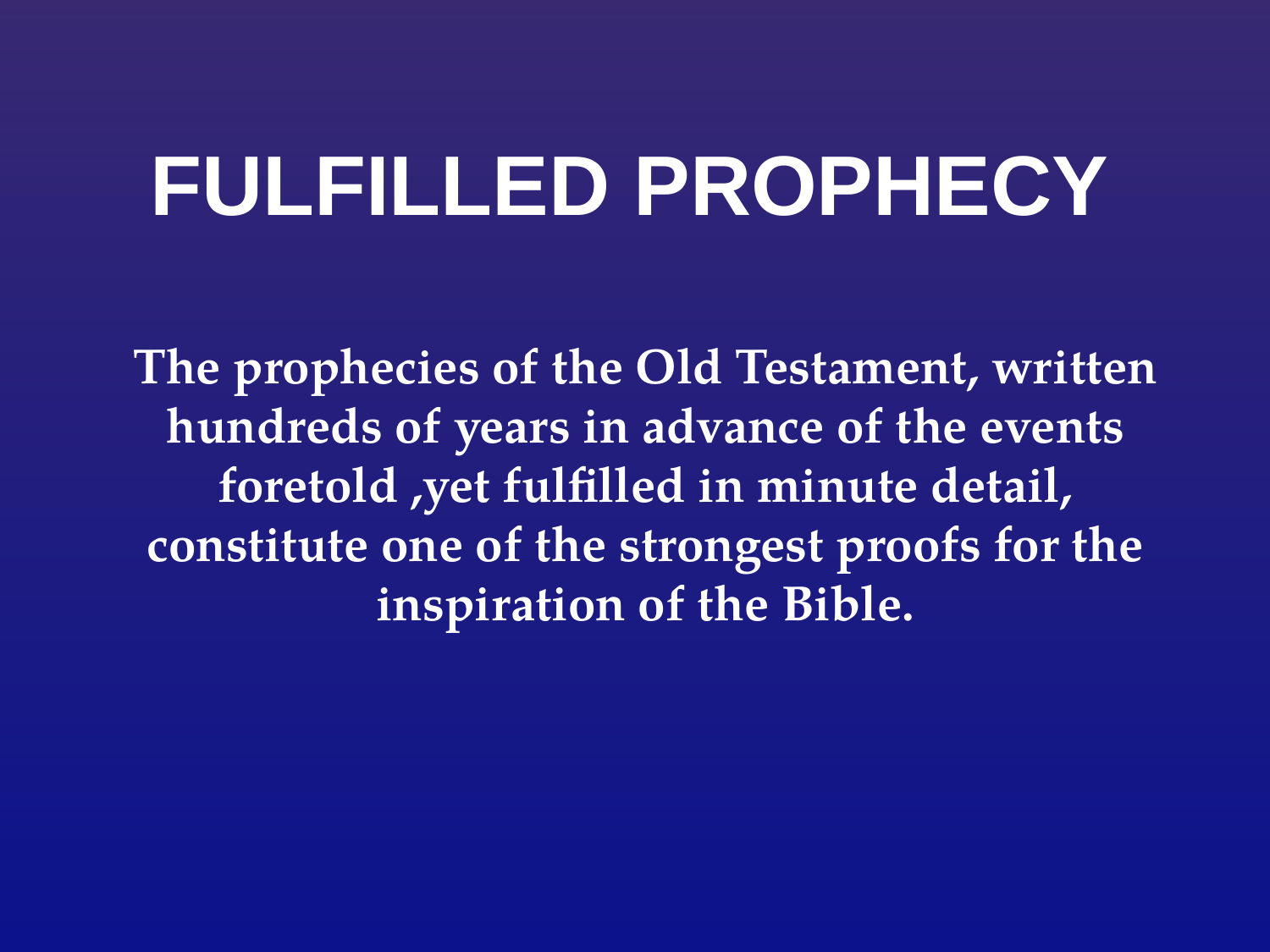

# Fulfilled prophecy
The prophecies of the Old Testament, written hundreds of years in advance of the events foretold ,yet fulfilled in minute detail, constitute one of the strongest proofs for the inspiration of the Bible.